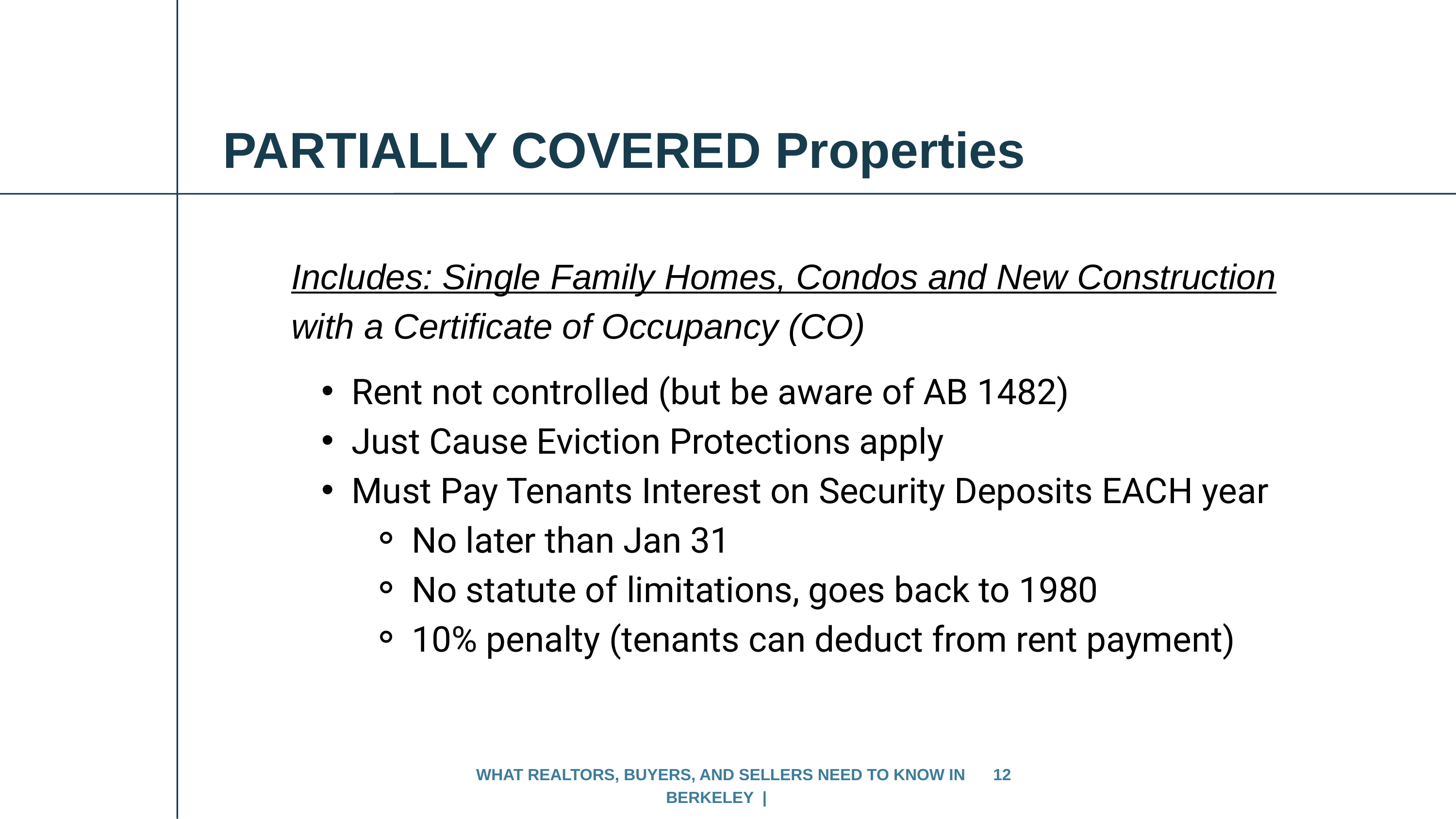

PARTIALLY COVERED Properties

Includes: Single Family Homes, Condos and New Construction
with a Certificate of Occupancy (CO)

Rent not controlled (but be aware of AB 1482)
Just Cause Eviction Protections apply
Must Pay Tenants Interest on Security Deposits EACH year
No later than Jan 31
No statute of limitations, goes back to 1980
10% penalty (tenants can deduct from rent payment)
WHAT REALTORS, BUYERS, AND SELLERS NEED TO KNOW IN BERKELEY  |
12